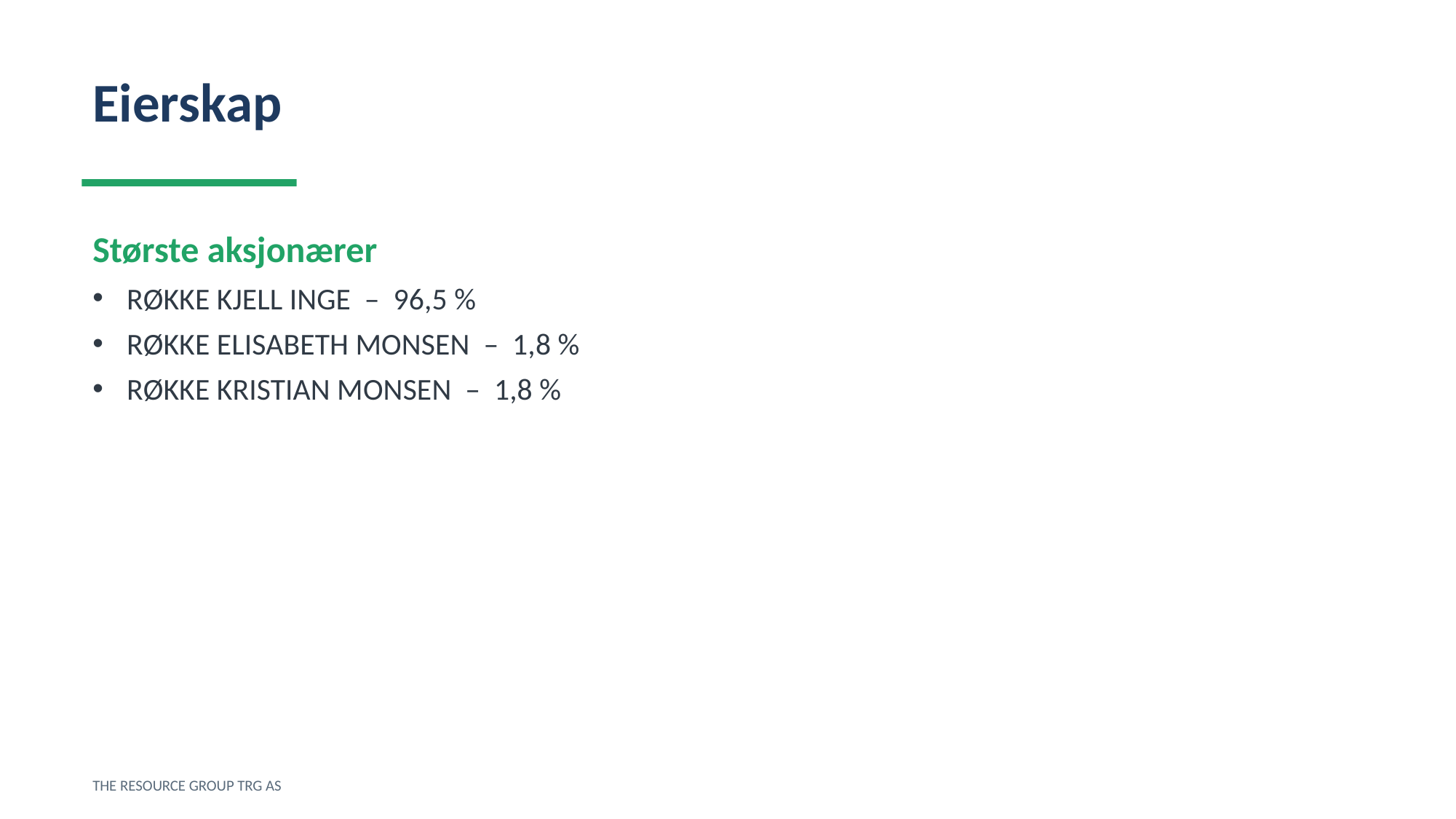

Eierskap

Største aksjonærer
RØKKE KJELL INGE  –  96,5 %
RØKKE ELISABETH MONSEN  –  1,8 %
RØKKE KRISTIAN MONSEN  –  1,8 %
THE RESOURCE GROUP TRG AS